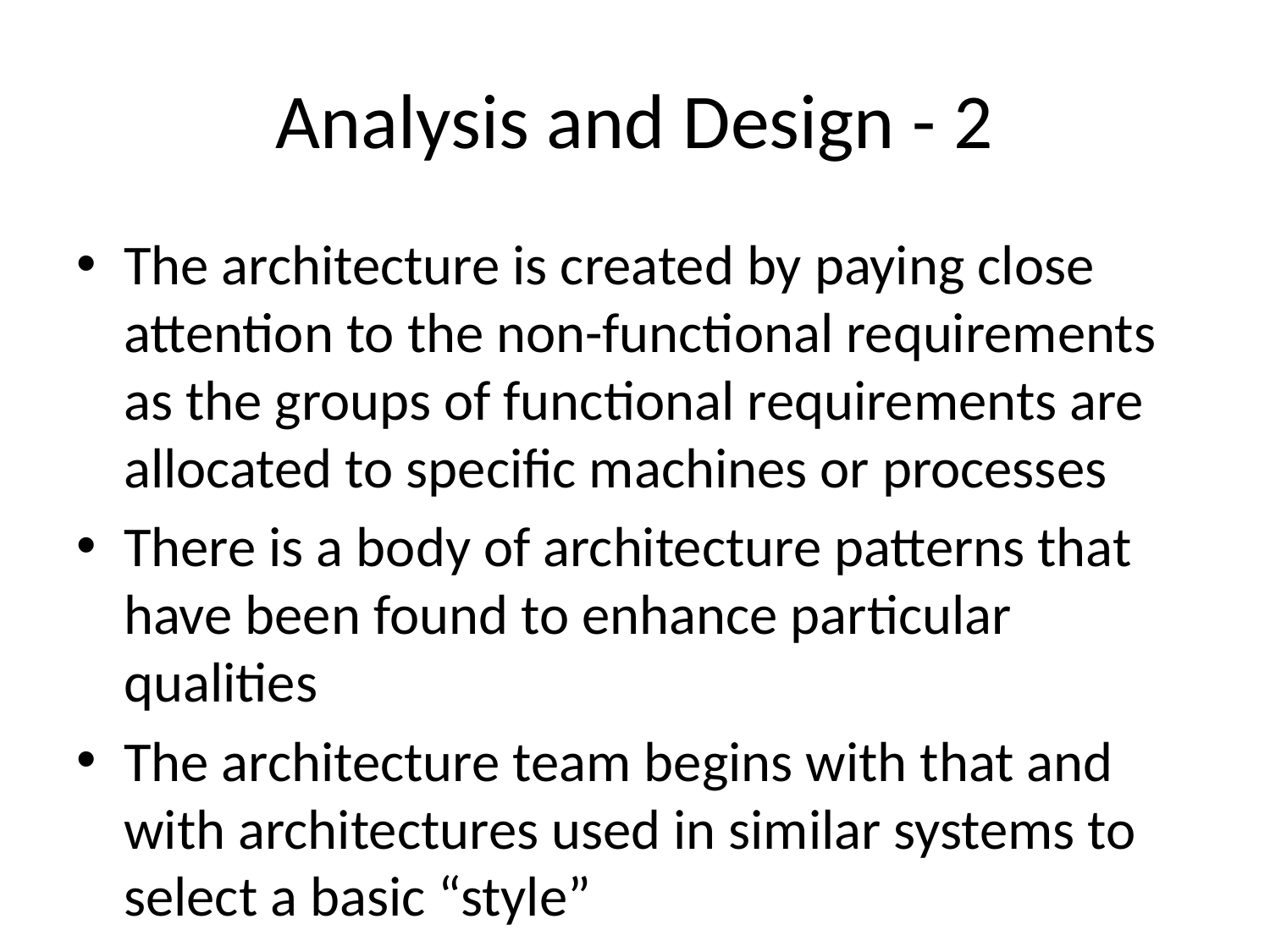

# Analysis and Design - 2
The architecture is created by paying close attention to the non-functional requirements as the groups of functional requirements are allocated to specific machines or processes
There is a body of architecture patterns that have been found to enhance particular qualities
The architecture team begins with that and with architectures used in similar systems to select a basic “style”